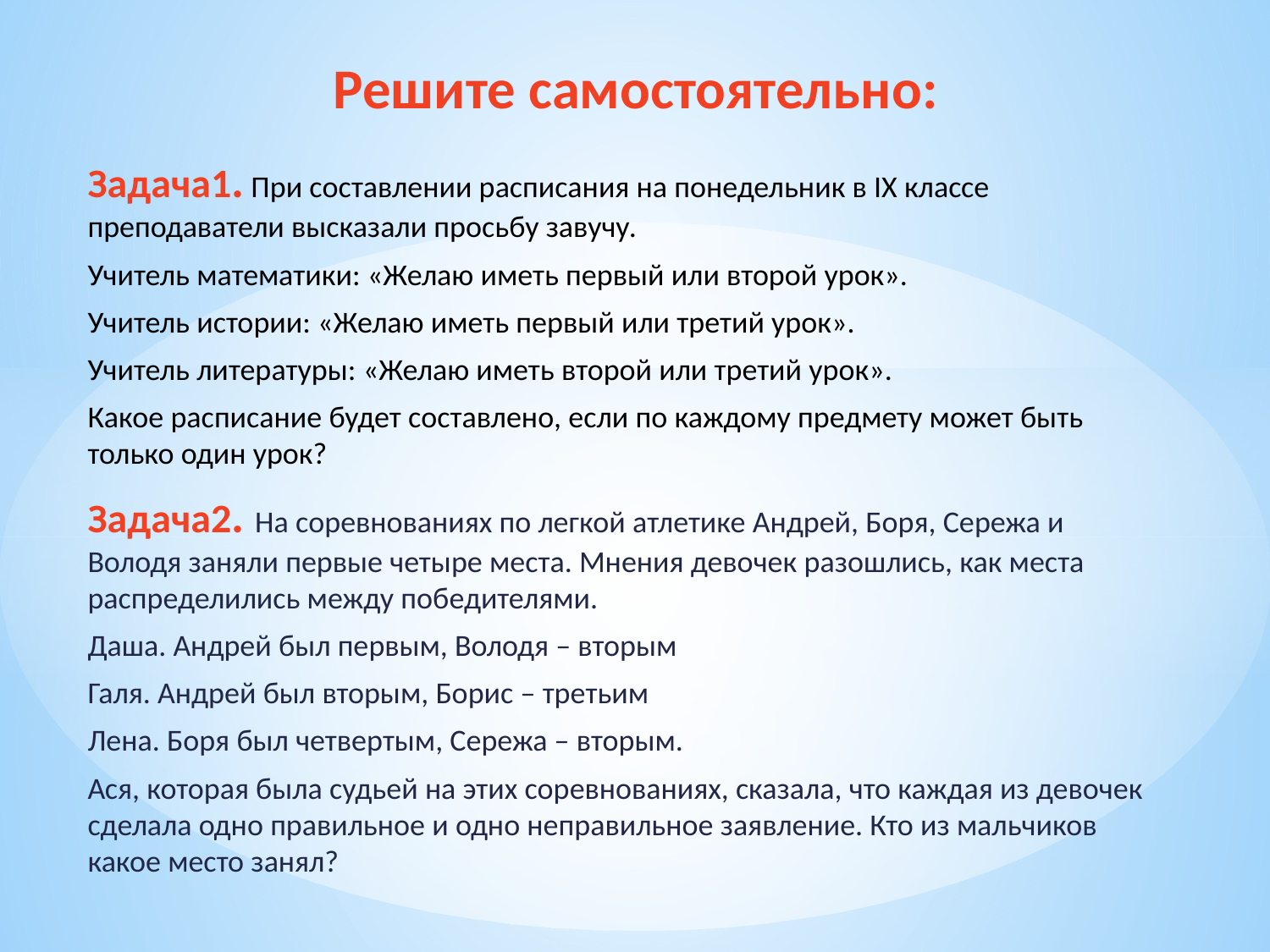

# Решите самостоятельно:
Задача1. При составлении расписания на понедельник в IX классе преподаватели высказали просьбу завучу.
Учитель математики: «Желаю иметь первый или второй урок».
Учитель истории: «Желаю иметь первый или третий урок».
Учитель литературы: «Желаю иметь второй или третий урок».
Какое расписание будет составлено, если по каждому предмету может быть только один урок?
Задача2. На соревнованиях по легкой атлетике Андрей, Боря, Сережа и Володя заняли первые четыре места. Мнения девочек разошлись, как места распределились между победителями.
Даша. Андрей был первым, Володя – вторым
Галя. Андрей был вторым, Борис – третьим
Лена. Боря был четвертым, Сережа – вторым.
Ася, которая была судьей на этих соревнованиях, сказала, что каждая из девочек сделала одно правильное и одно неправильное заявление. Кто из мальчиков какое место занял?